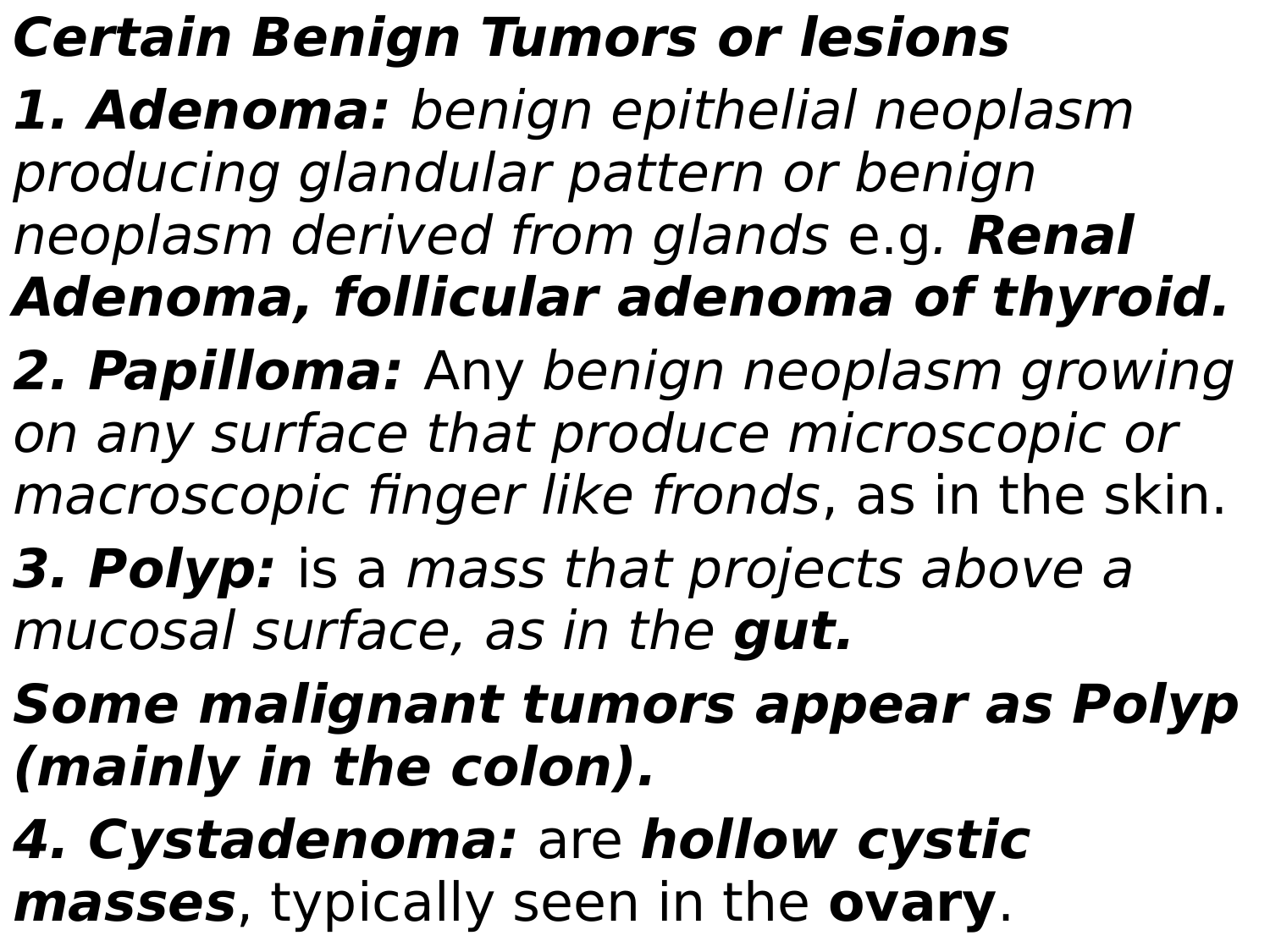

Certain Benign Tumors or lesions
1. Adenoma: benign epithelial neoplasm producing glandular pattern or benign neoplasm derived from glands e.g. Renal Adenoma, follicular adenoma of thyroid.
2. Papilloma: Any benign neoplasm growing on any surface that produce microscopic or macroscopic finger like fronds, as in the skin.
3. Polyp: is a mass that projects above a mucosal surface, as in the gut.
Some malignant tumors appear as Polyp (mainly in the colon).
4. Cystadenoma: are hollow cystic masses, typically seen in the ovary.